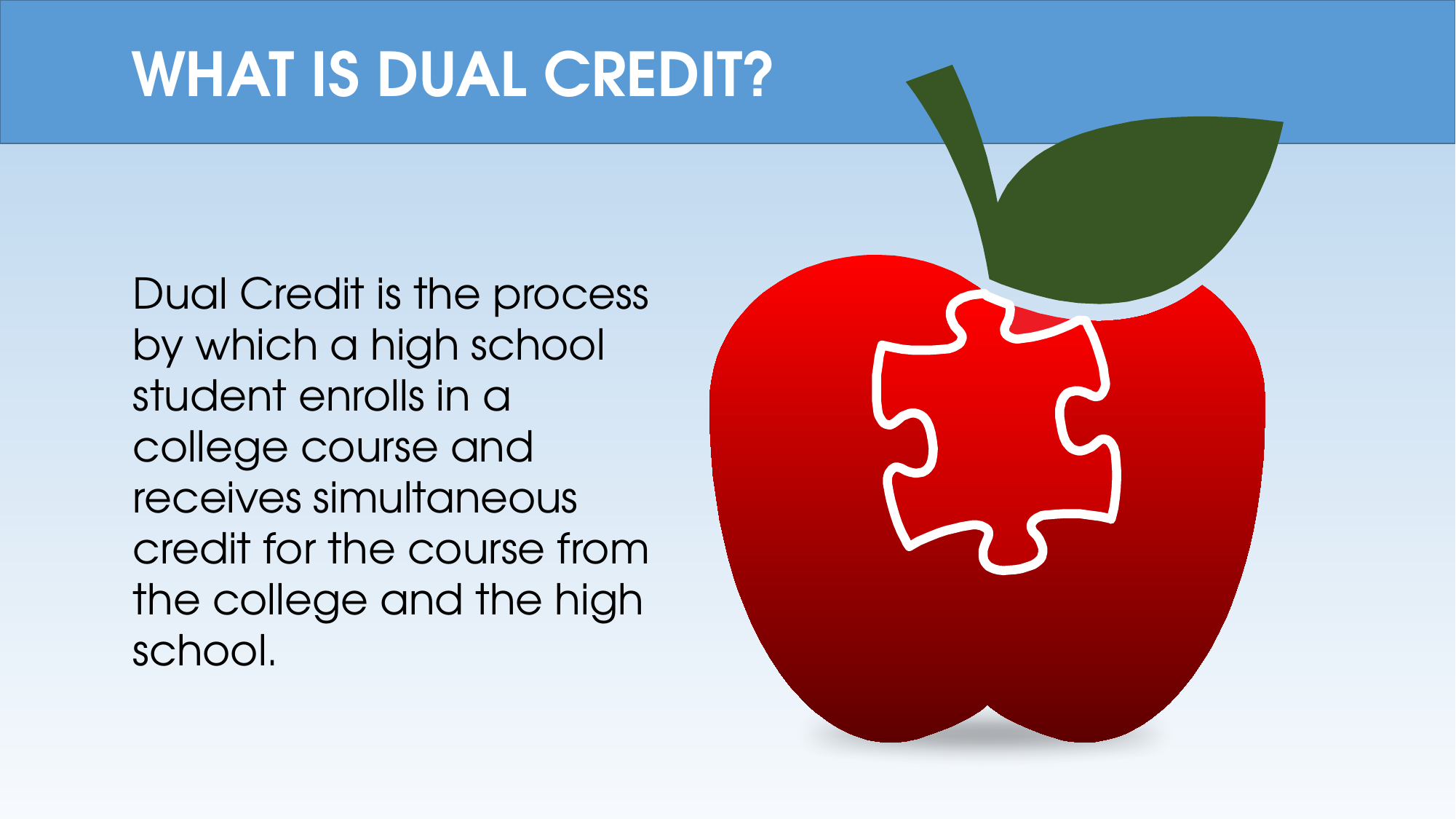

WHAT IS DUAL CREDIT?

Dual Credit is the process by which a high school student enrolls in a college course and receives simultaneous credit for the course from the college and the high school.